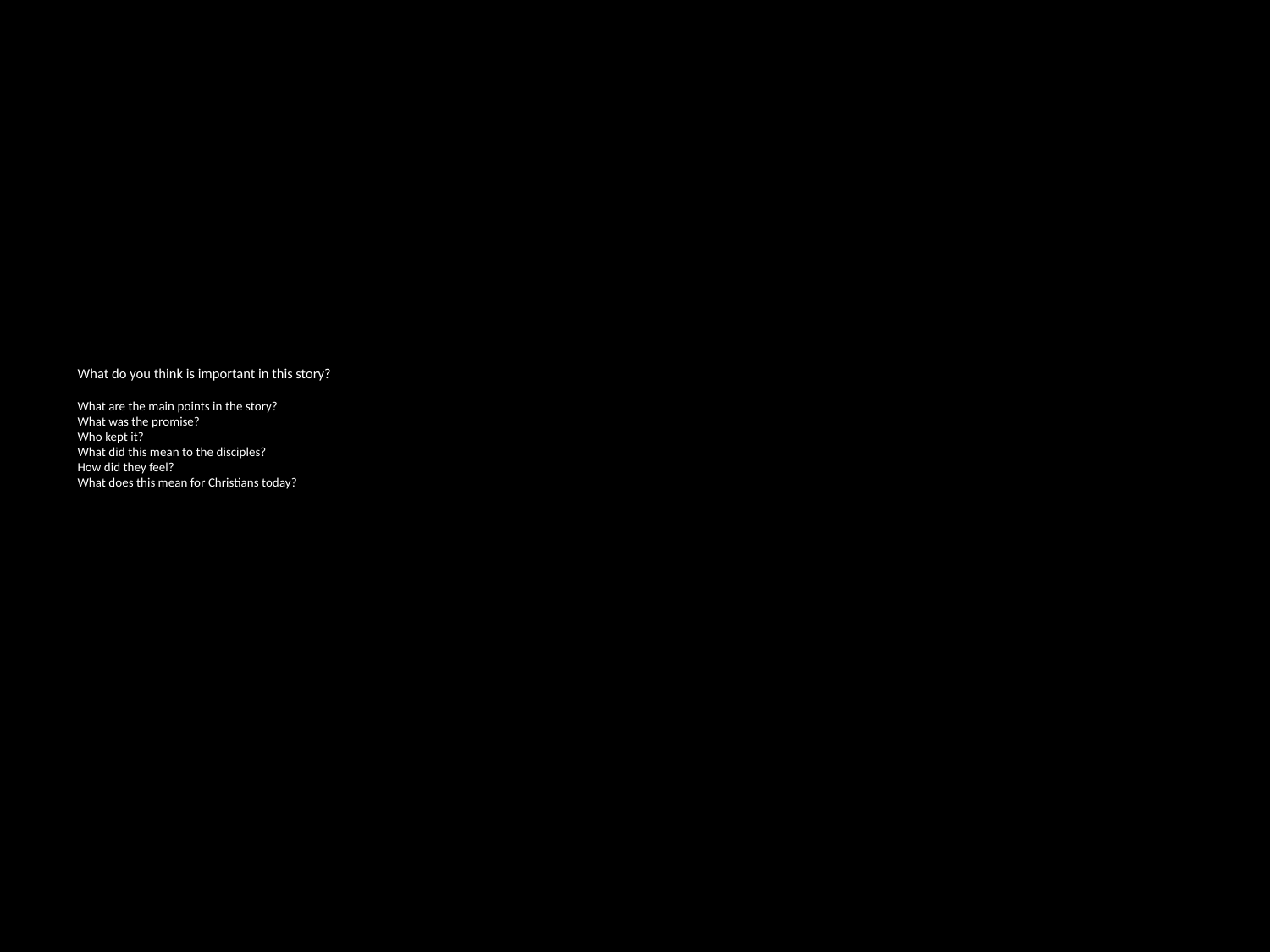

# What do you think is important in this story? What are the main points in the story? What was the promise? Who kept it? What did this mean to the disciples? How did they feel? What does this mean for Christians today?